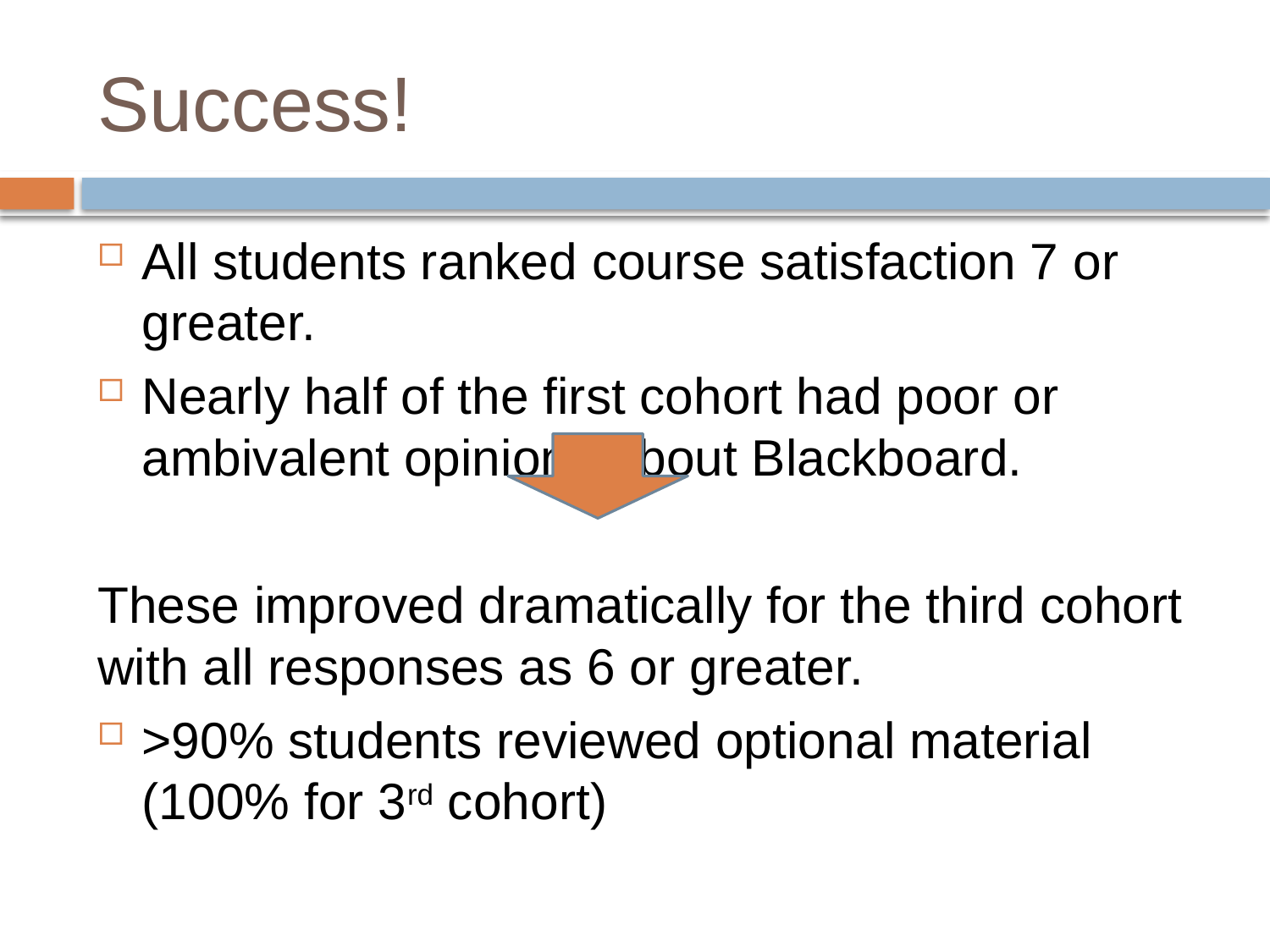

# Success!
All students ranked course satisfaction 7 or greater.
Nearly half of the first cohort had poor or ambivalent opinions about Blackboard.

These improved dramatically for the third cohort with all responses as 6 or greater.
>90% students reviewed optional material (100% for 3rd cohort)